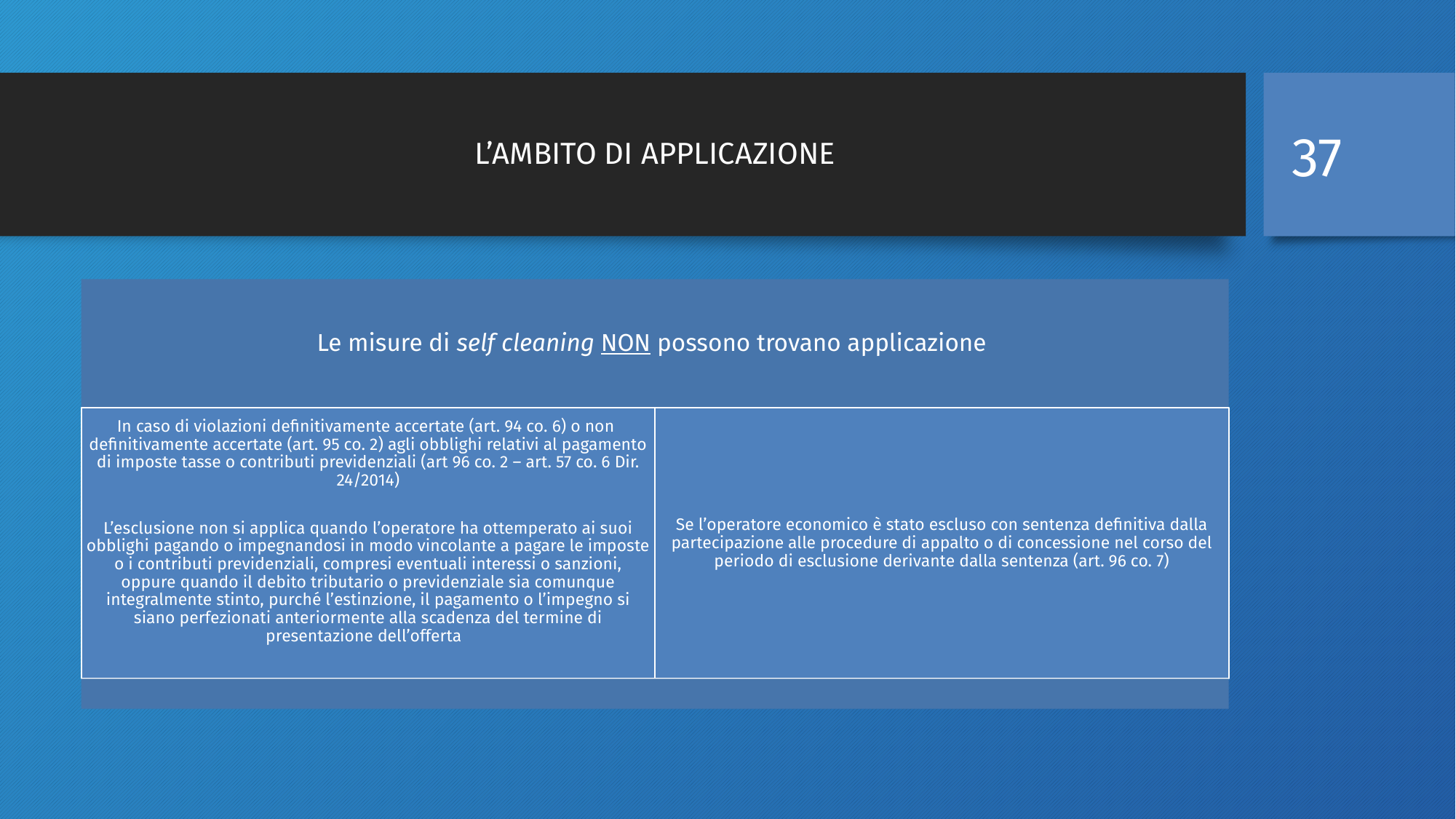

37
# L’AMBITO DI APPLICAZIONE
Le misure di self cleaning NON possono trovano applicazione
In caso di violazioni definitivamente accertate (art. 94 co. 6) o non  definitivamente accertate (art. 95 co. 2) agli obblighi relativi al pagamento di imposte tasse o contributi previdenziali (art 96 co. 2 – art. 57 co. 6 Dir. 24/2014)

L’esclusione non si applica quando l’operatore ha ottemperato ai suoi obblighi pagando o impegnandosi in modo vincolante a pagare le imposte o i contributi previdenziali, compresi eventuali interessi o sanzioni, oppure quando il debito tributario o previdenziale sia comunque integralmente stinto, purché l’estinzione, il pagamento o l’impegno si siano perfezionati anteriormente alla scadenza del termine di presentazione dell’offerta

Se l’operatore economico è stato escluso con sentenza definitiva dalla partecipazione alle procedure di appalto o di concessione nel corso del periodo di esclusione derivante dalla sentenza (art. 96 co. 7)